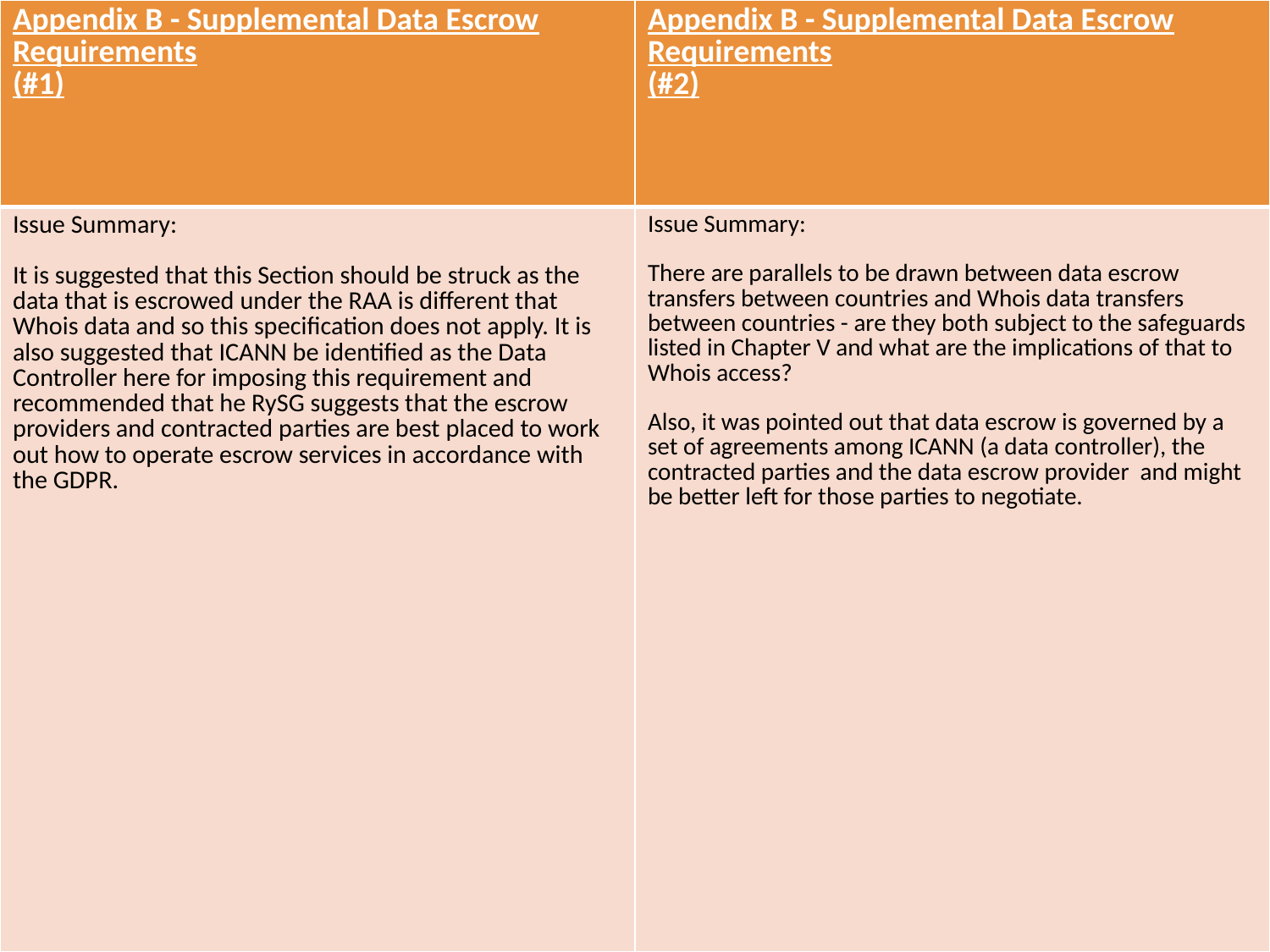

| Appendix B - Supplemental Data Escrow Requirements (#1) | Appendix B - Supplemental Data Escrow Requirements (#2) |
| --- | --- |
| Issue Summary: It is suggested that this Section should be struck as the data that is escrowed under the RAA is different that Whois data and so this specification does not apply. It is also suggested that ICANN be identified as the Data Controller here for imposing this requirement and recommended that he RySG suggests that the escrow providers and contracted parties are best placed to work out how to operate escrow services in accordance with the GDPR. | Issue Summary: There are parallels to be drawn between data escrow transfers between countries and Whois data transfers between countries - are they both subject to the safeguards listed in Chapter V and what are the implications of that to Whois access? Also, it was pointed out that data escrow is governed by a set of agreements among ICANN (a data controller), the contracted parties and the data escrow provider and might be better left for those parties to negotiate. |
8/12/2018
10